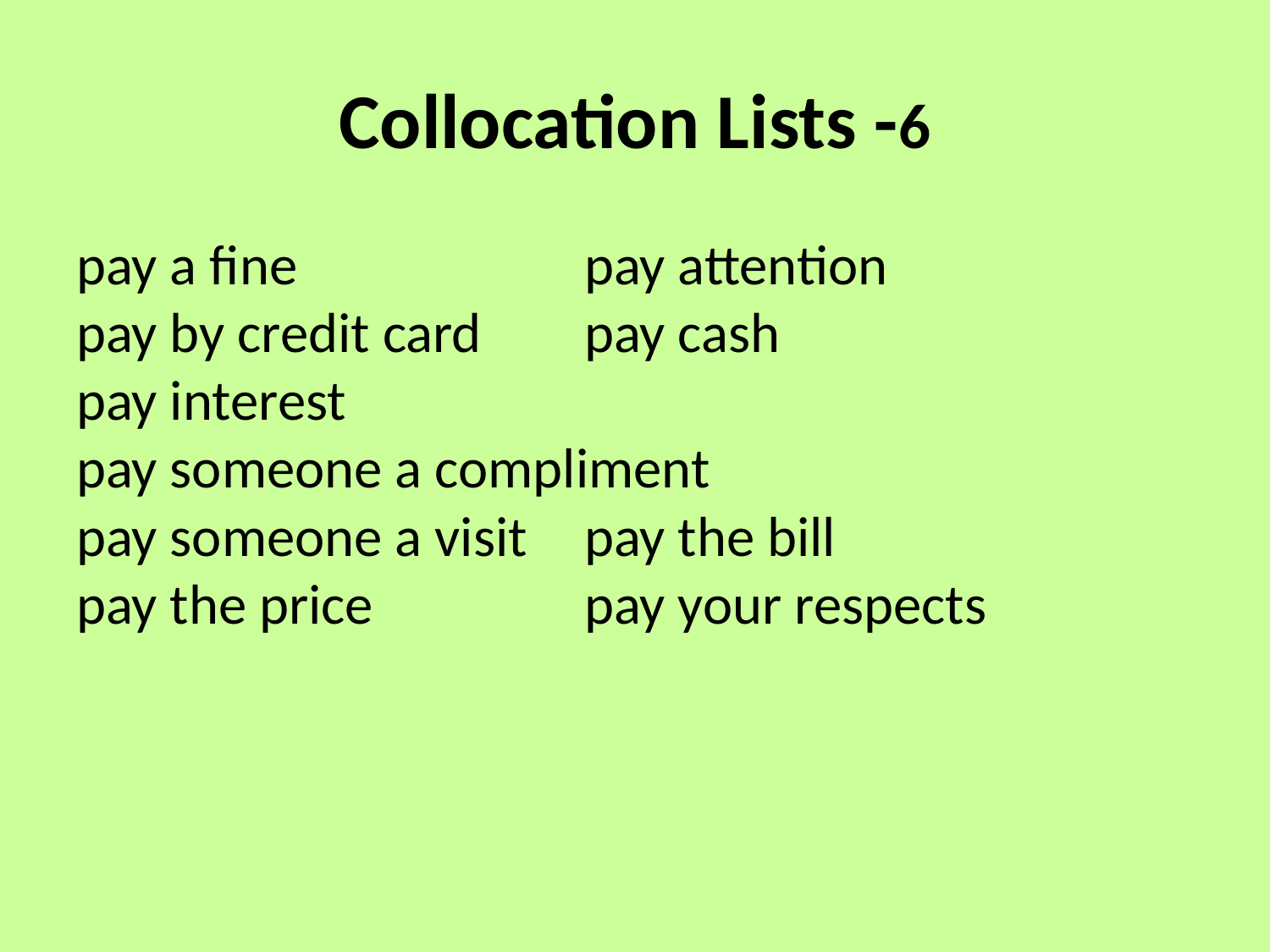

# Collocation Lists -6
pay a fine			pay attention
pay by credit card	pay cash
pay interest
pay someone a compliment
pay someone a visit	pay the bill
pay the price		pay your respects